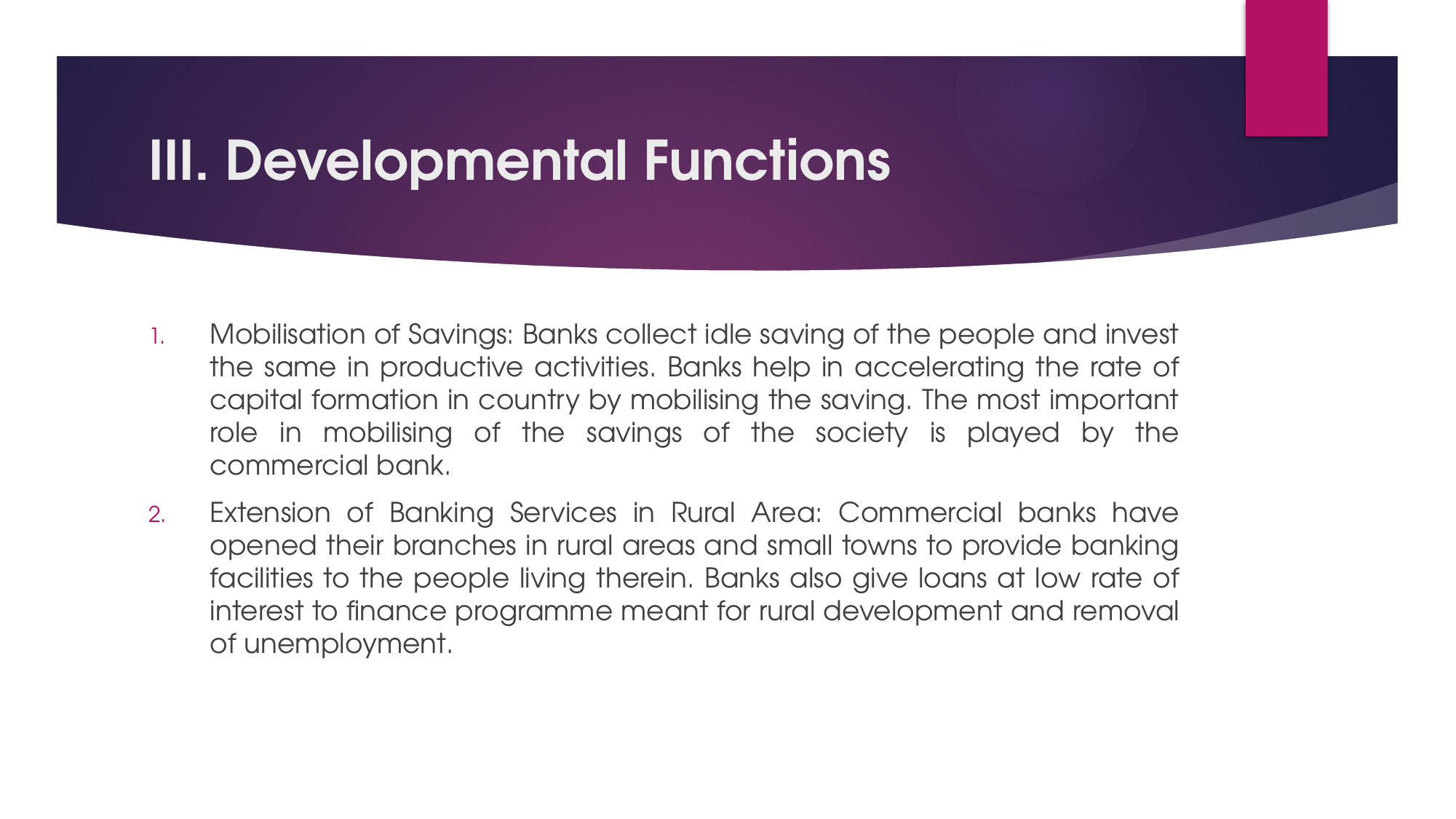

# III. Developmental Functions
Mobilisation of Savings: Banks collect idle saving of the people and invest the same in productive activities. Banks help in accelerating the rate of capital formation in country by mobilising the saving. The most important role in mobilising of the savings of the society is played by the commercial bank.
Extension of Banking Services in Rural Area: Commercial banks have opened their branches in rural areas and small towns to provide banking facilities to the people living therein. Banks also give loans at low rate of interest to finance programme meant for rural development and removal of unemployment.